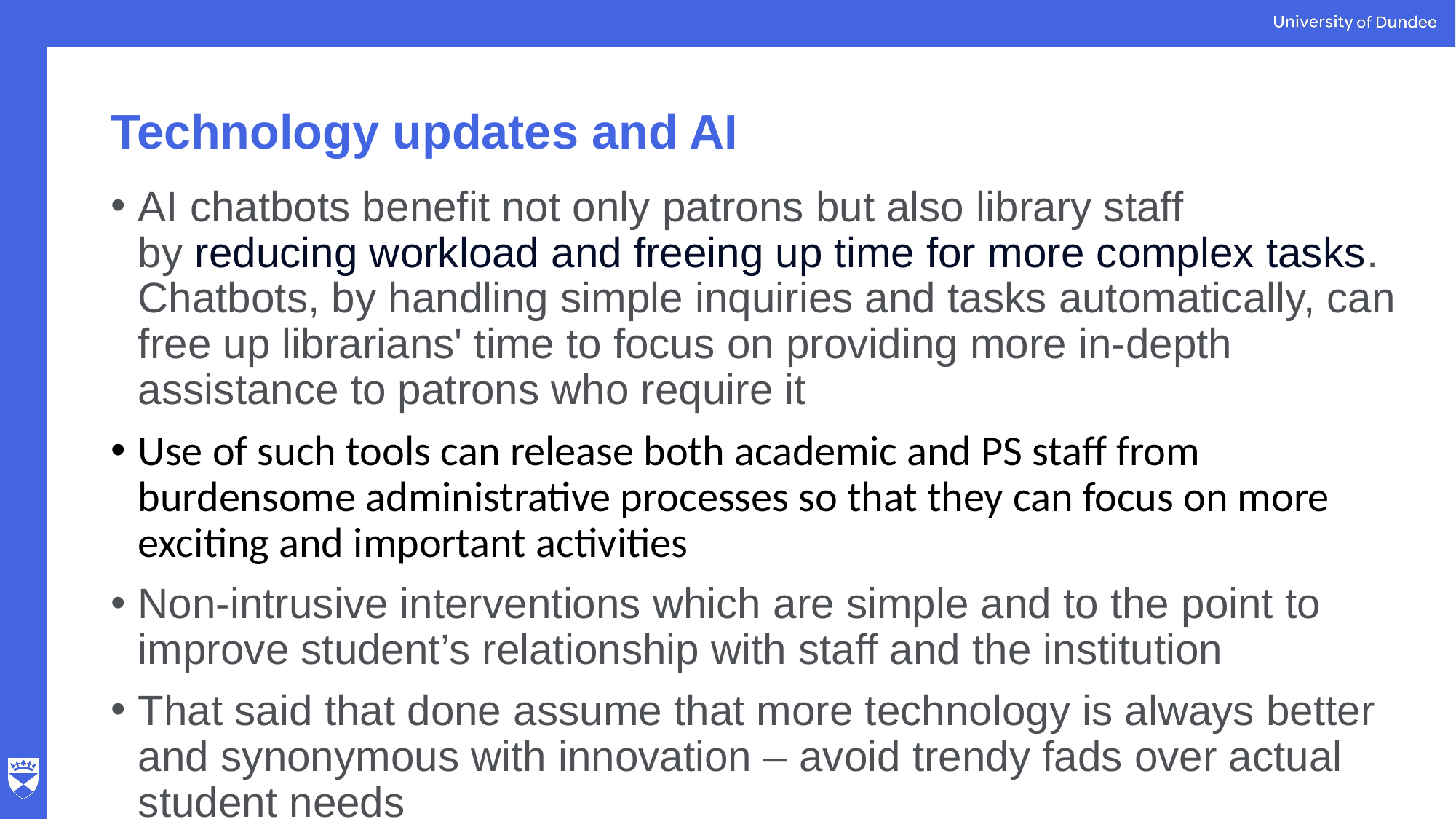

# Technology updates and AI
AI chatbots benefit not only patrons but also library staff by reducing workload and freeing up time for more complex tasks. Chatbots, by handling simple inquiries and tasks automatically, can free up librarians' time to focus on providing more in-depth assistance to patrons who require it
Use of such tools can release both academic and PS staff from burdensome administrative processes so that they can focus on more exciting and important activities
Non-intrusive interventions which are simple and to the point to improve student’s relationship with staff and the institution
That said that done assume that more technology is always better and synonymous with innovation – avoid trendy fads over actual student needs